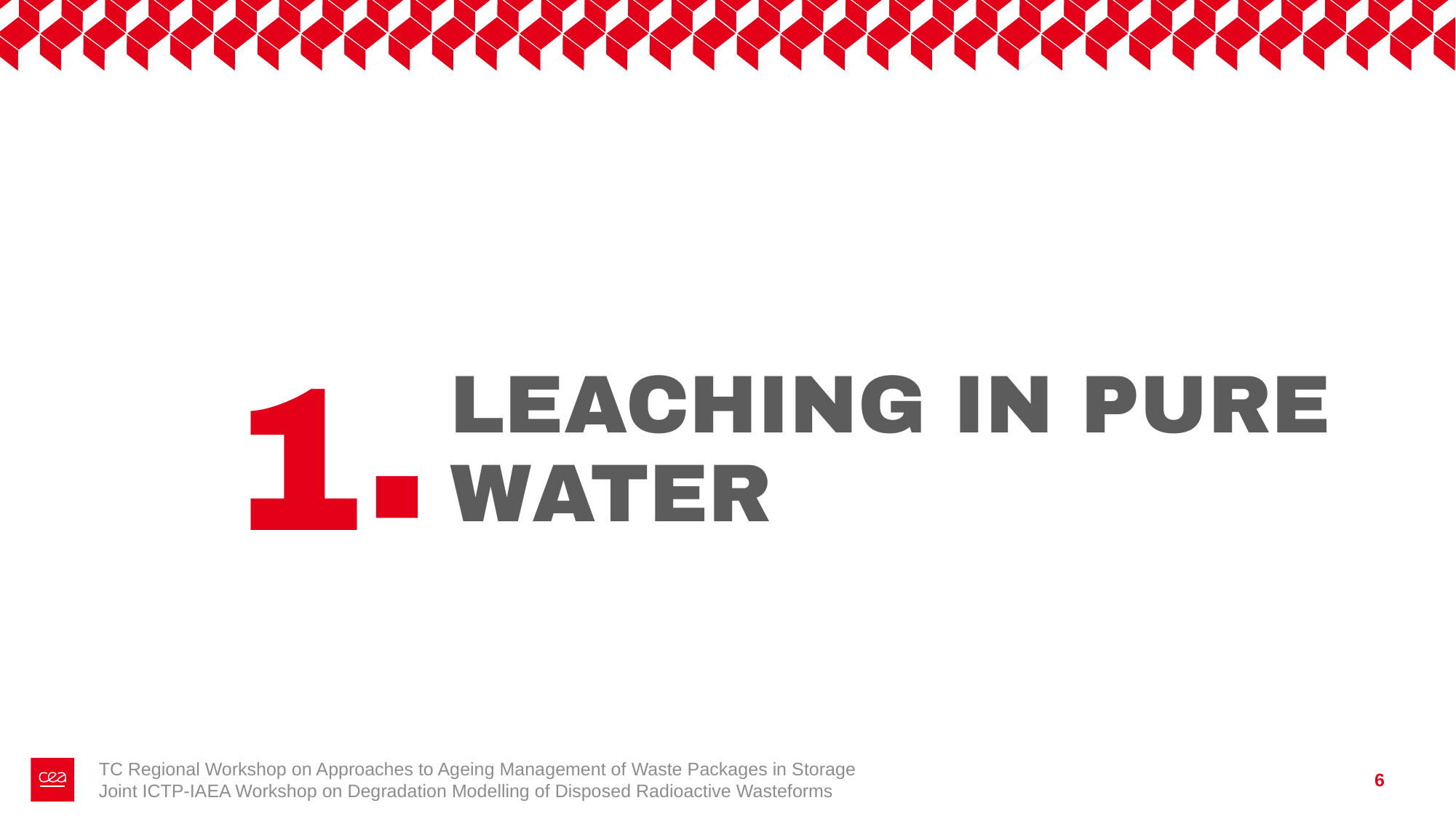

1
# LEACHING IN PURE WATER
TC Regional Workshop on Approaches to Ageing Management of Waste Packages in Storage
Joint ICTP-IAEA Workshop on Degradation Modelling of Disposed Radioactive Wasteforms
6